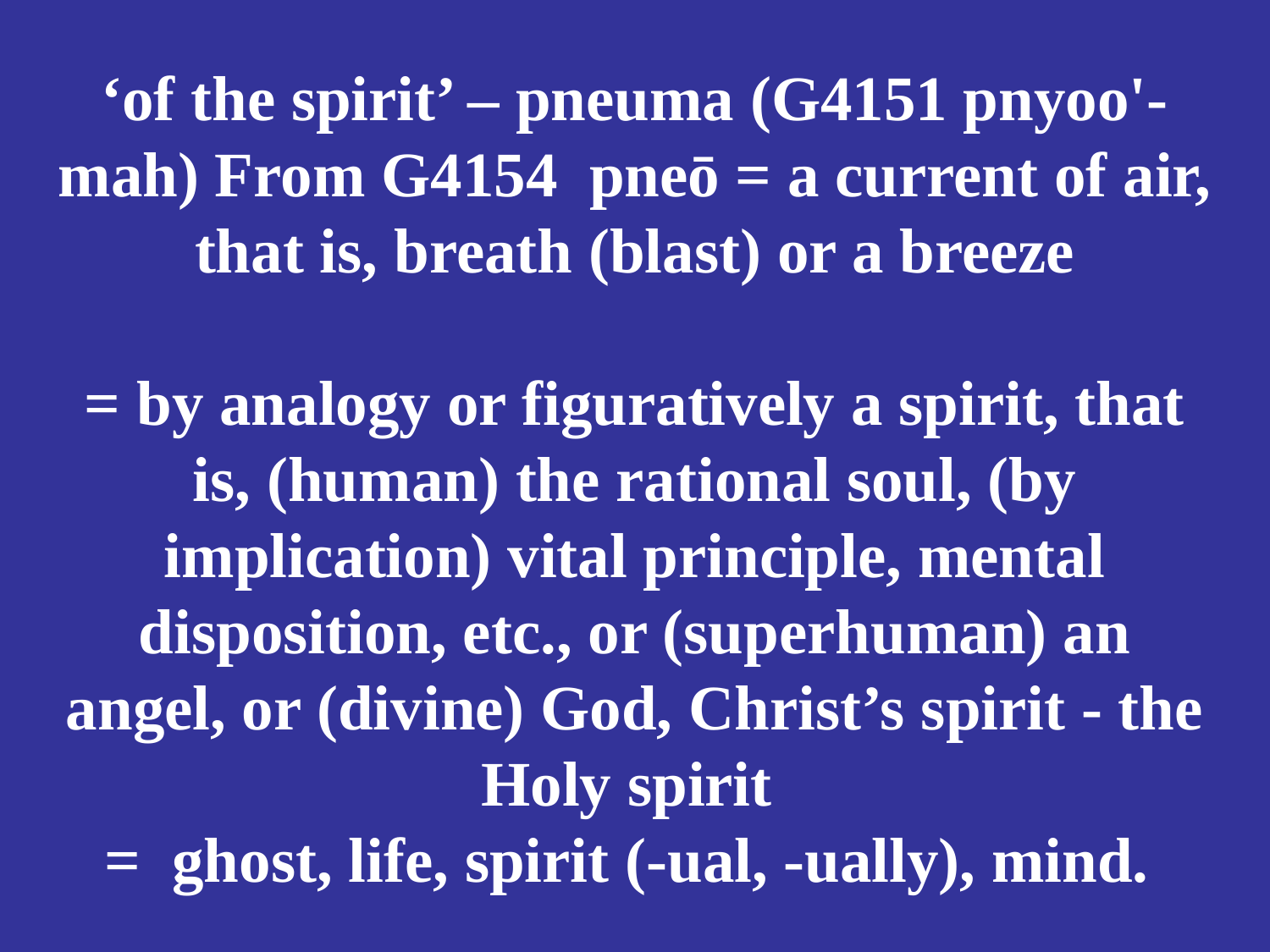

# ‘of the spirit’ – pneuma (G4151 pnyoo'-mah) From G4154  pneō = a current of air, that is, breath (blast) or a breeze = by analogy or figuratively a spirit, that is, (human) the rational soul, (by implication) vital principle, mental disposition, etc., or (superhuman) an angel, or (divine) God, Christ’s spirit - the Holy spirit =  ghost, life, spirit (-ual, -ually), mind.